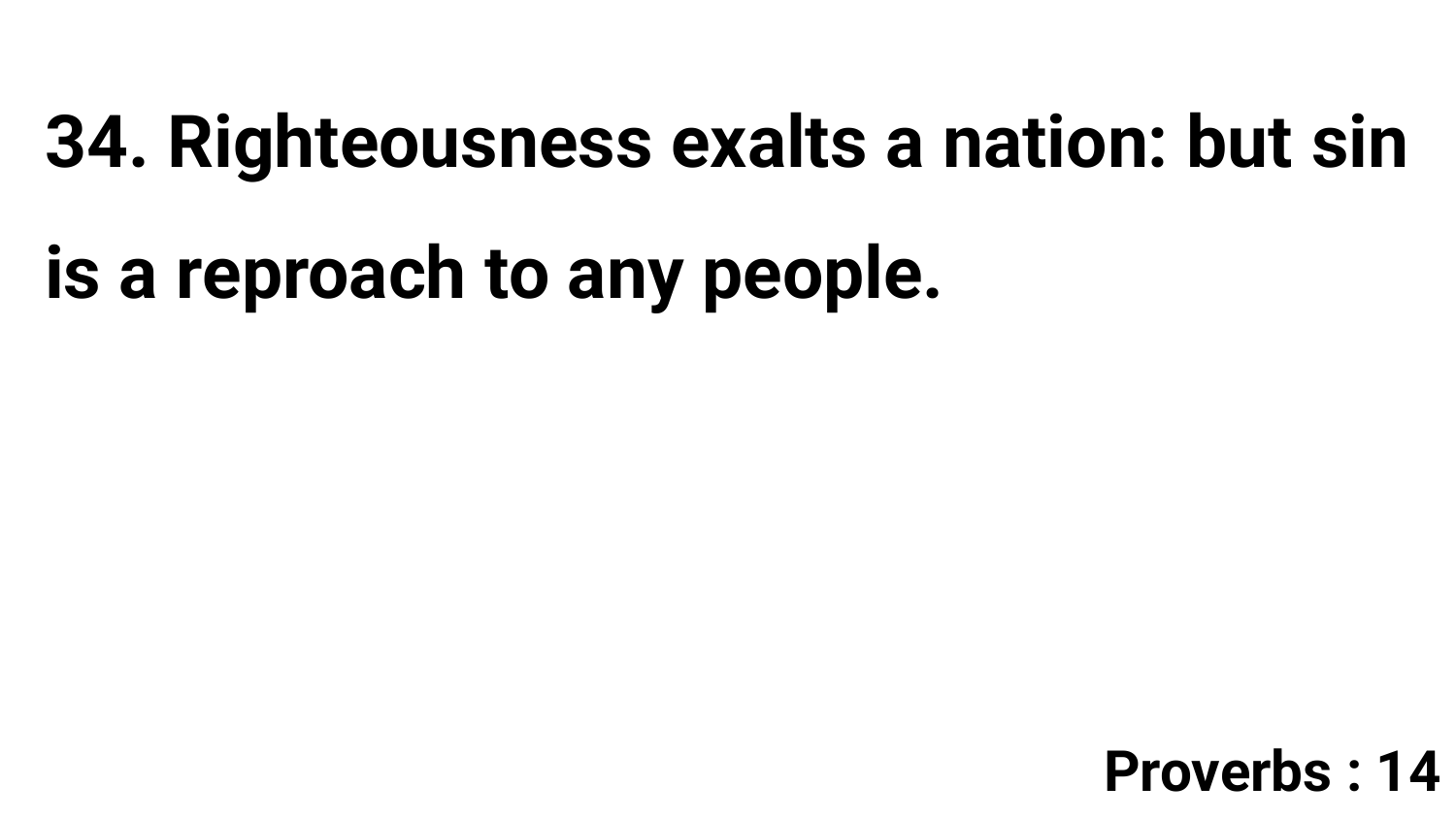

34. Righteousness exalts a nation: but sin is a reproach to any people.
Proverbs : 14